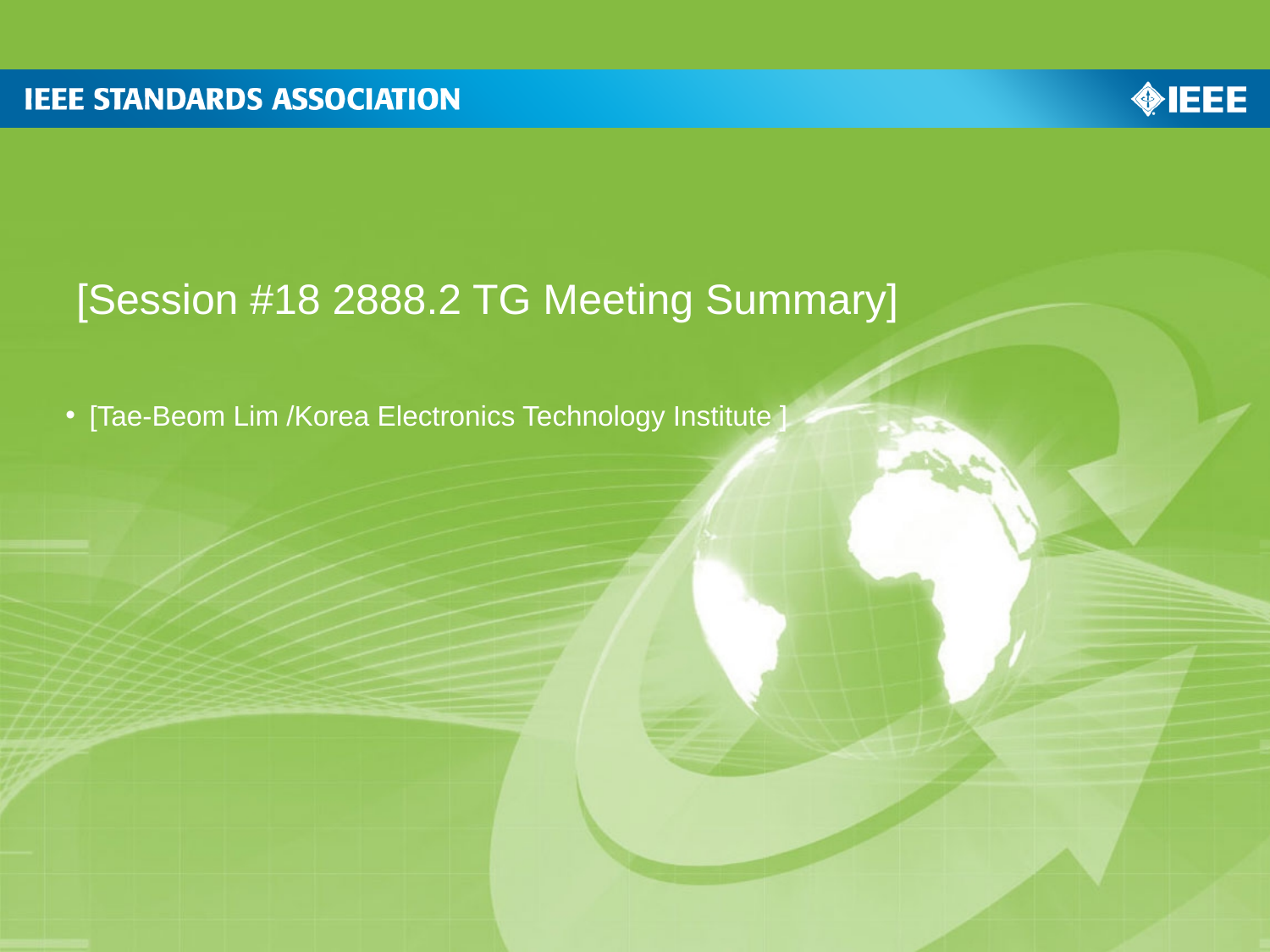

[Session #18 2888.2 TG Meeting Summary]
[Tae-Beom Lim /Korea Electronics Technology Institute ]